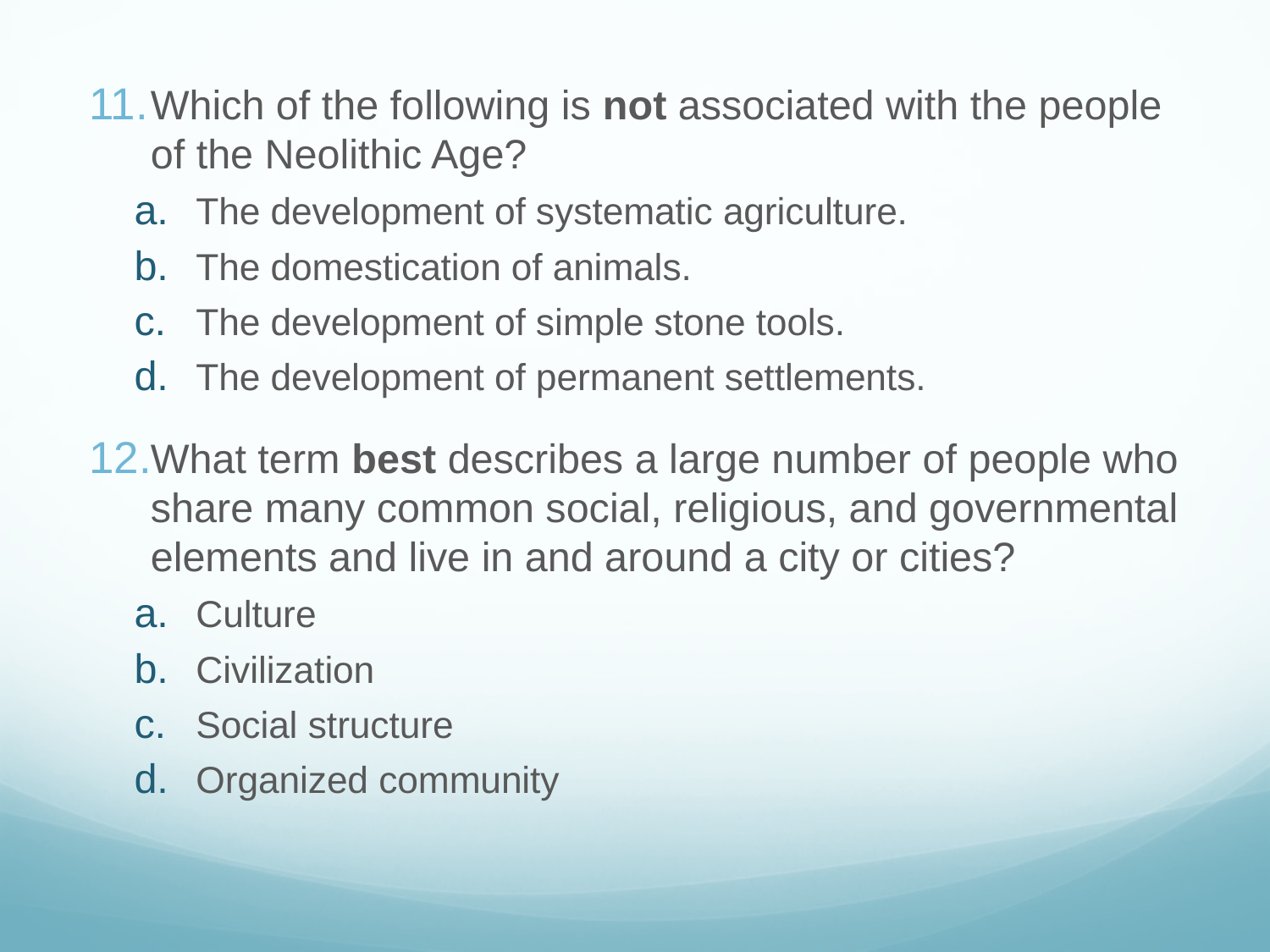

Which of the following is not associated with the people of the Neolithic Age?
The development of systematic agriculture.
The domestication of animals.
The development of simple stone tools.
The development of permanent settlements.
What term best describes a large number of people who share many common social, religious, and governmental elements and live in and around a city or cities?
Culture
Civilization
Social structure
Organized community